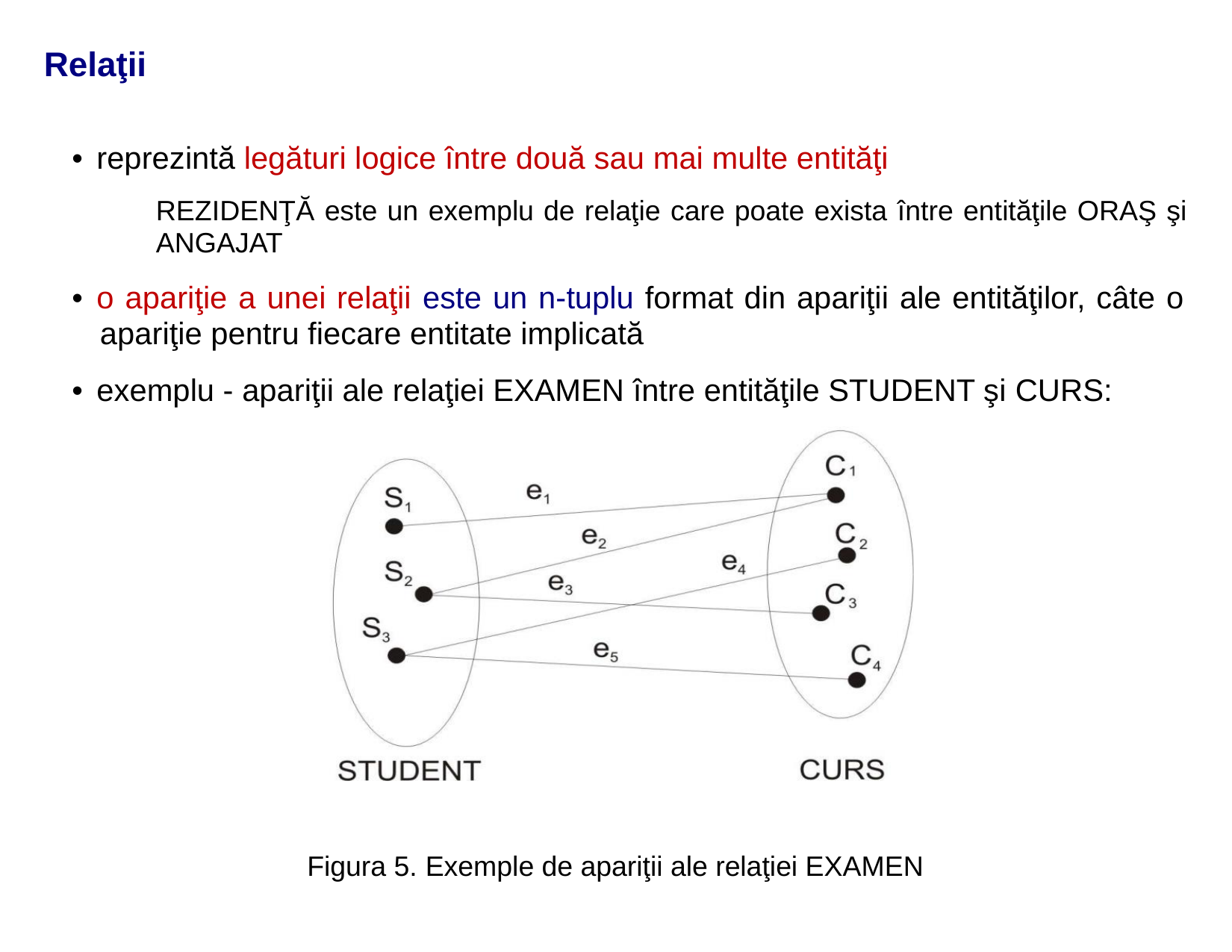

Relaţii
• reprezintă legături logice între două sau mai multe entităţi
REZIDENŢĂ este un exemplu de relaţie care poate exista între entităţile ORAŞ şi
ANGAJAT
• o apariţie a unei relaţii este un n-tuplu format din apariţii ale entităţilor, câte o
apariţie pentru fiecare entitate implicată
• exemplu - apariţii ale relaţiei EXAMEN între entităţile STUDENT şi CURS:

Figura 5. Exemple de apariţii ale relaţiei EXAMEN